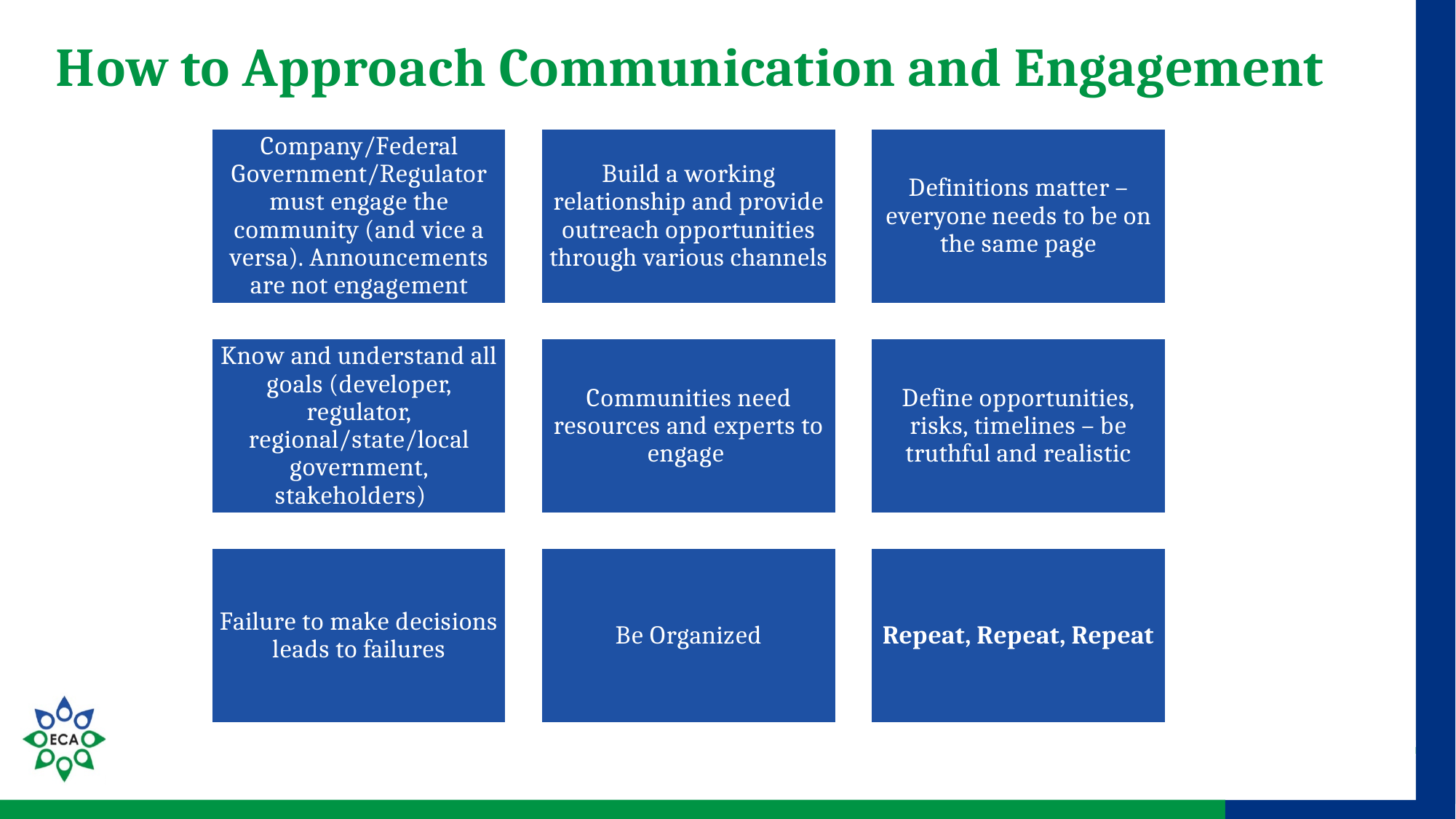

# How to Approach Communication and Engagement
Company/Federal Government/Regulator must engage the community (and vice a versa). Announcements are not engagement
Build a working relationship and provide outreach opportunities through various channels
Definitions matter – everyone needs to be on the same page
Know and understand all goals (developer, regulator, regional/state/local government, stakeholders)
Communities need resources and experts to engage
Define opportunities, risks, timelines – be truthful and realistic
Failure to make decisions leads to failures
Be Organized
Repeat, Repeat, Repeat